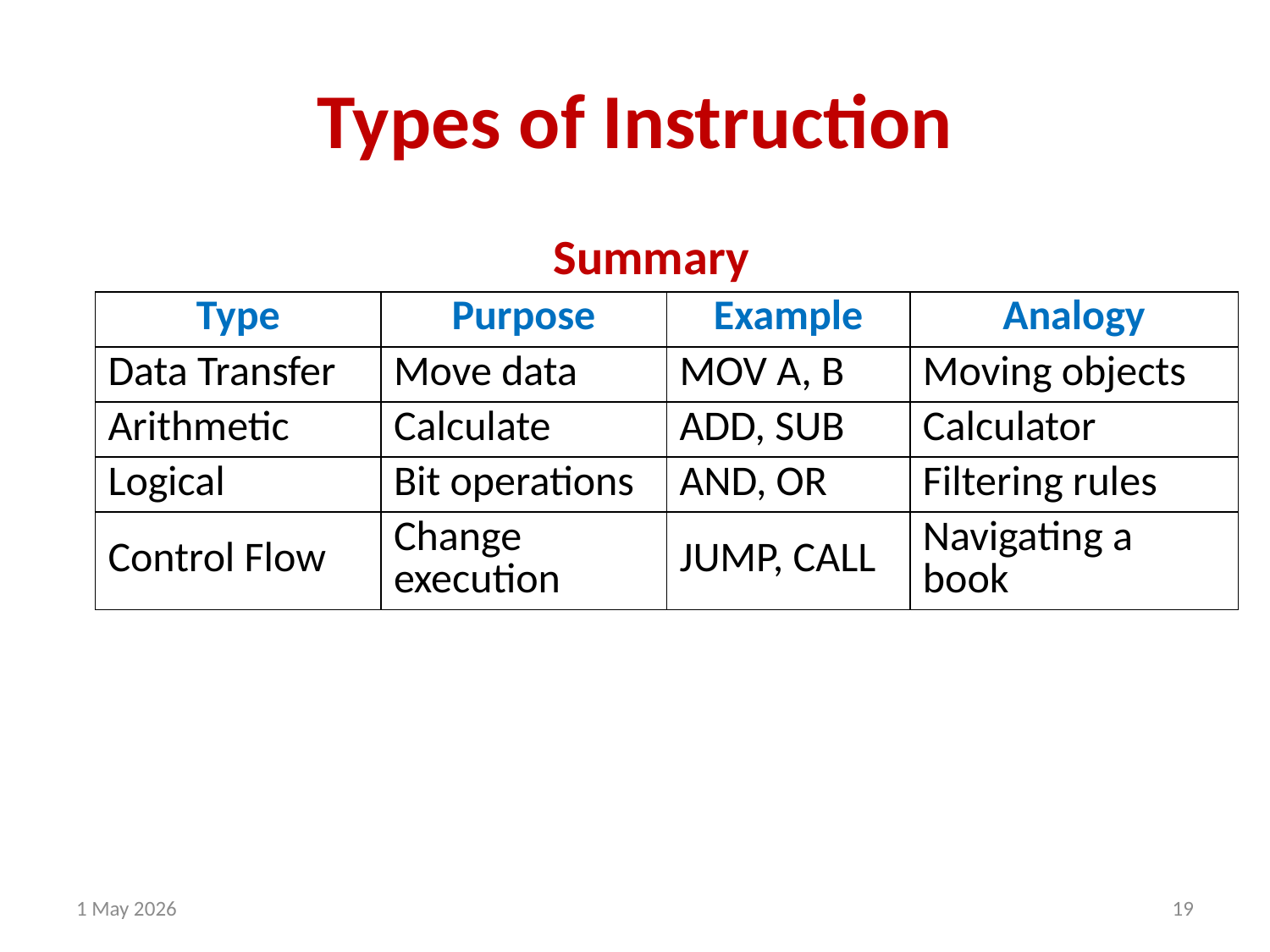

# Types of Instruction
Summary
| Type | Purpose | Example | Analogy |
| --- | --- | --- | --- |
| Data Transfer | Move data | MOV A, B | Moving objects |
| Arithmetic | Calculate | ADD, SUB | Calculator |
| Logical | Bit operations | AND, OR | Filtering rules |
| Control Flow | Change execution | JUMP, CALL | Navigating a book |
1 May 2026
19